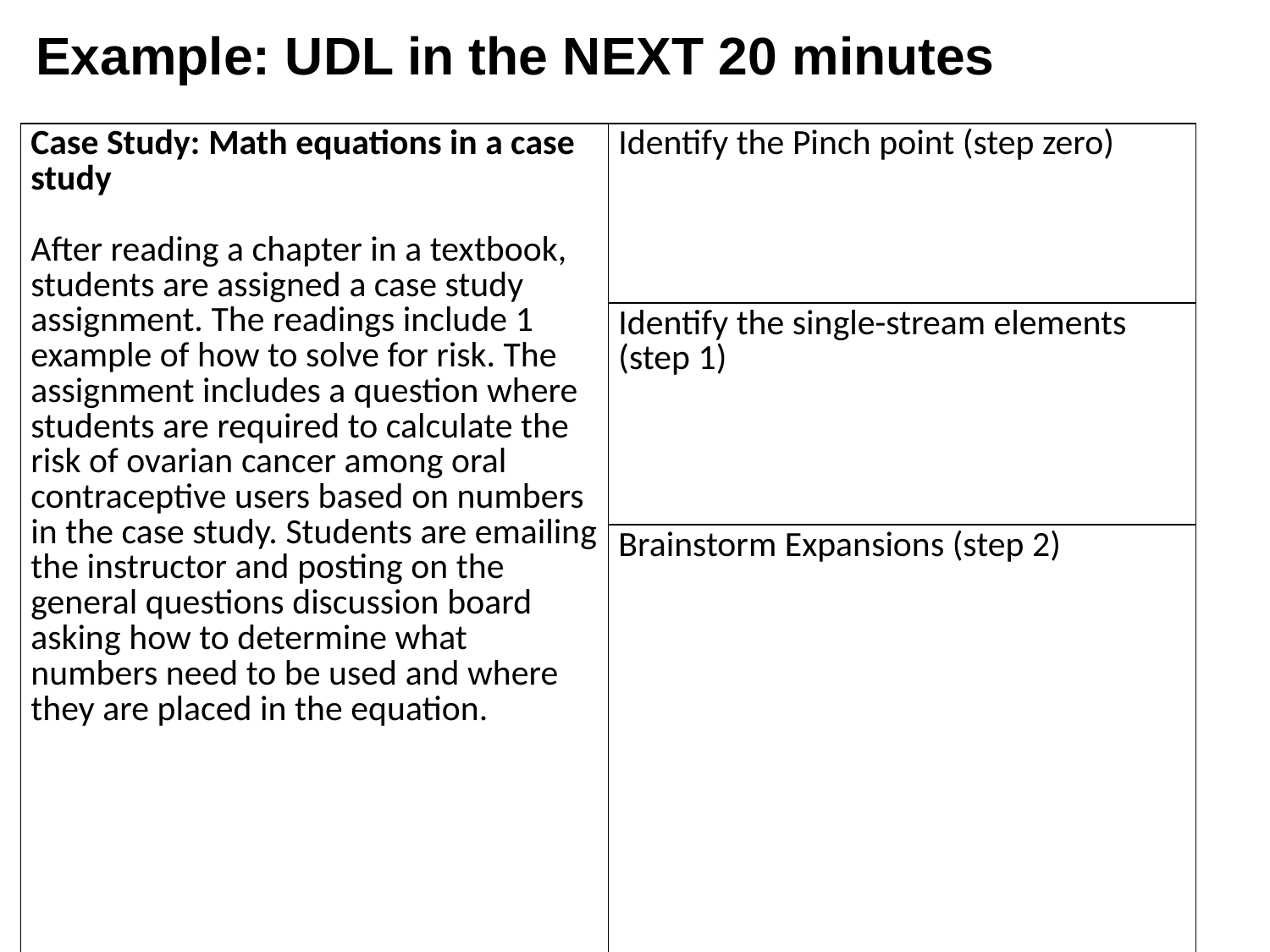

# Example: UDL in the NEXT 20 minutes
| Case Study: Math equations in a case study    After reading a chapter in a textbook, students are assigned a case study assignment. The readings include 1 example of how to solve for risk. The assignment includes a question where students are required to calculate the risk of ovarian cancer among oral contraceptive users based on numbers in the case study. Students are emailing the instructor and posting on the general questions discussion board asking how to determine what numbers need to be used and where they are placed in the equation. | Identify the Pinch point (step zero) |
| --- | --- |
|  | Identify the single-stream elements (step 1) |
|  | Brainstorm Expansions (step 2) |
NU Amplify 2021
A SYMPOSIUM ON DIGITAL TEACHING, TECHNOLOGY AND INCLUSION